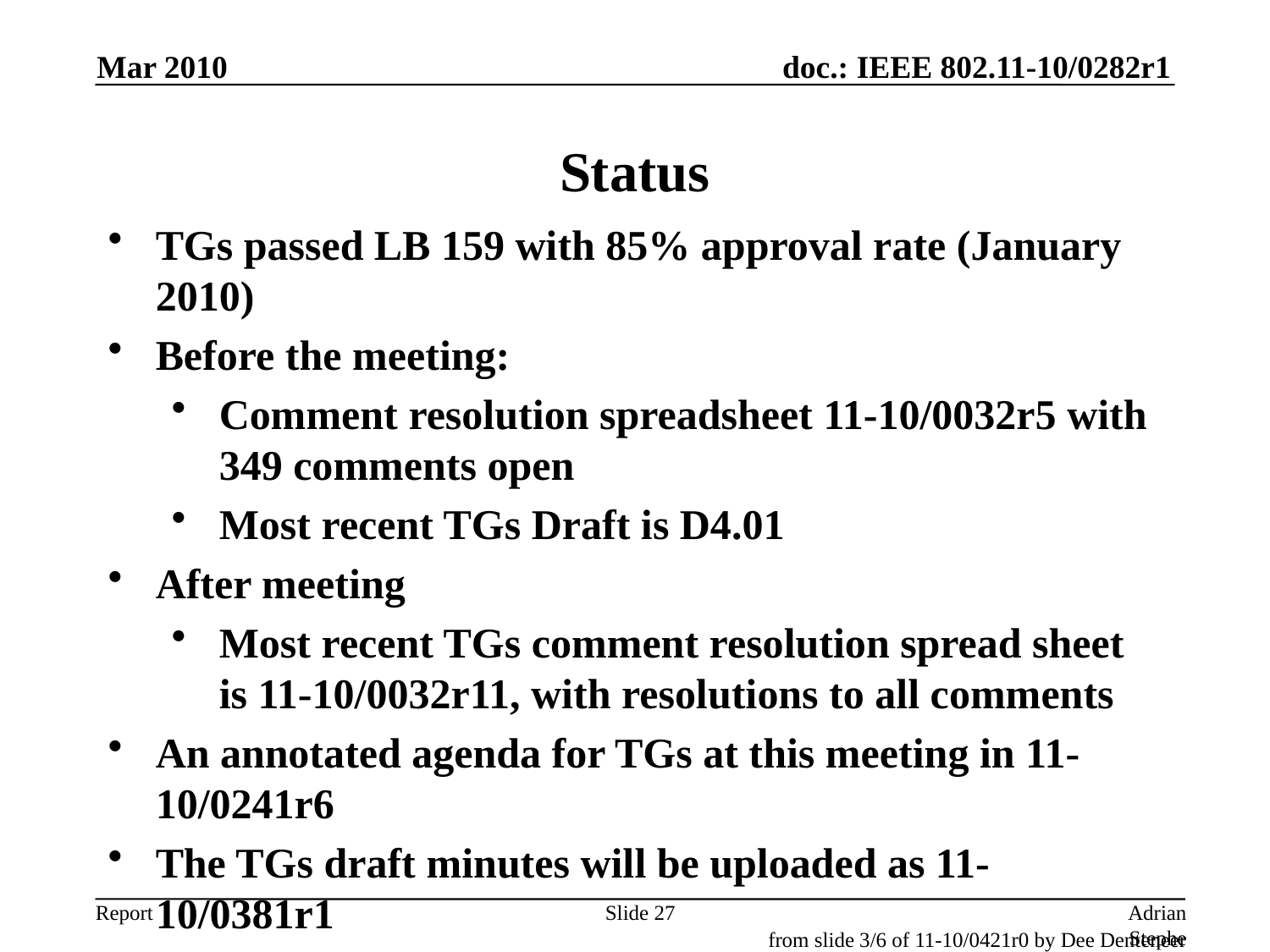

Mar 2010
# Status
TGs passed LB 159 with 85% approval rate (January 2010)
Before the meeting:
Comment resolution spreadsheet 11-10/0032r5 with 349 comments open
Most recent TGs Draft is D4.01
After meeting
Most recent TGs comment resolution spread sheet is 11-10/0032r11, with resolutions to all comments
An annotated agenda for TGs at this meeting in 11-10/0241r6
The TGs draft minutes will be uploaded as 11-10/0381r1

Slide 27
Adrian Stephens, Intel Corporation
from slide 3/6 of 11-10/0421r0 by Dee Denteneer